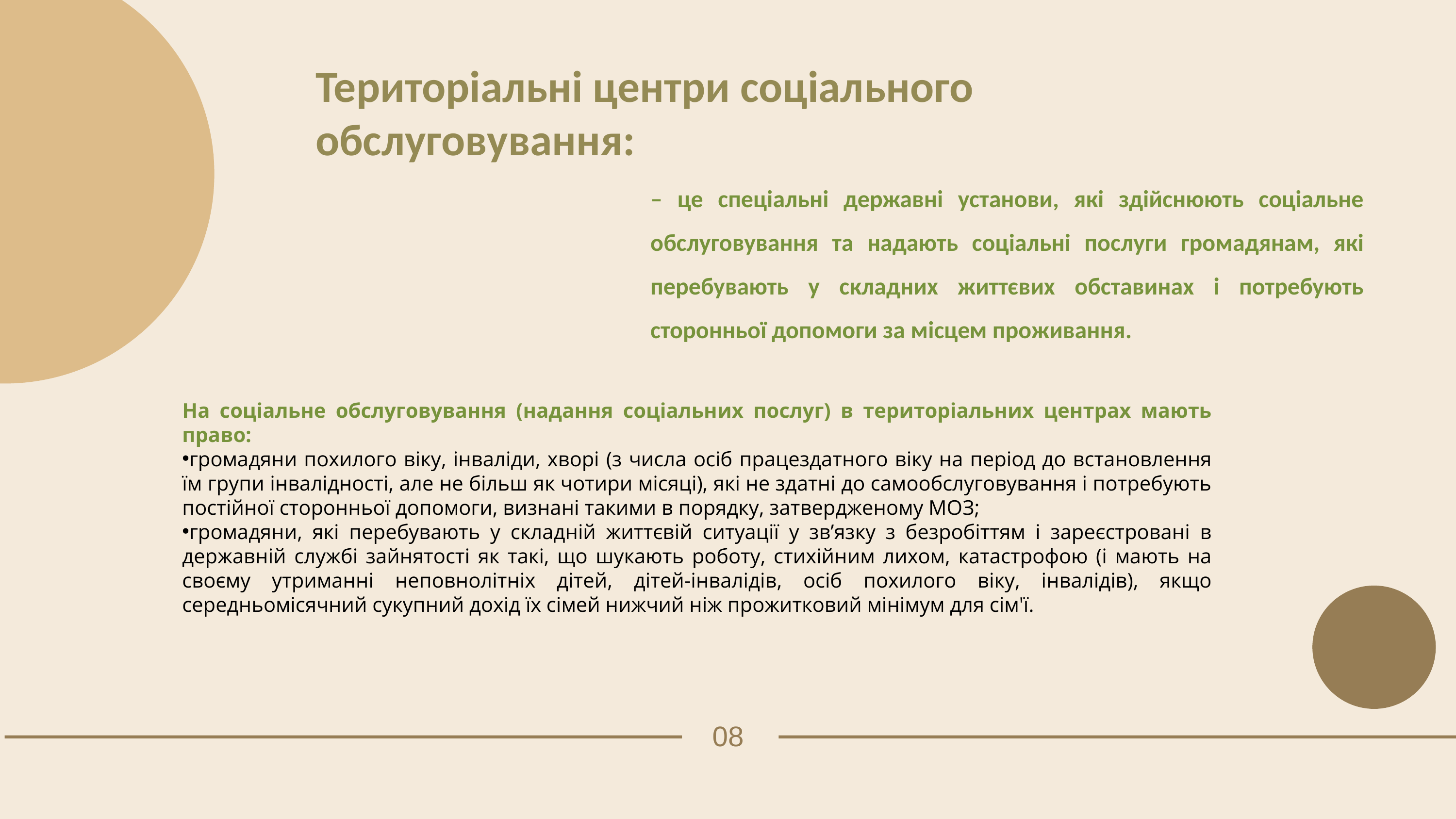

Територіальні центри соціального обслуговування:
– це спеціальні державні установи, які здійснюють соціальне обслуговування та надають соціальні послуги громадянам, які перебувають у складних життєвих обставинах і потребують сторонньої допомоги за місцем проживання.
На соціальне обслуговування (надання соціальних послуг) в територіальних центрах мають право:
громадяни похилого віку, інваліди, хворі (з числа осіб працездатного віку на період до встановлення їм групи інвалідності, але не більш як чотири місяці), які не здатні до самообслуговування і потребують постійної сторонньої допомоги, визнані такими в порядку, затвердженому МОЗ;
громадяни, які перебувають у складній життєвій ситуації у зв’язку з безробіттям і зареєстровані в державній службі зайнятості як такі, що шукають роботу, стихійним лихом, катастрофою (і мають на своєму утриманні неповнолітніх дітей, дітей-інвалідів, осіб похилого віку, інвалідів), якщо середньомісячний сукупний дохід їх сімей нижчий ніж прожитковий мінімум для сім'ї.

08